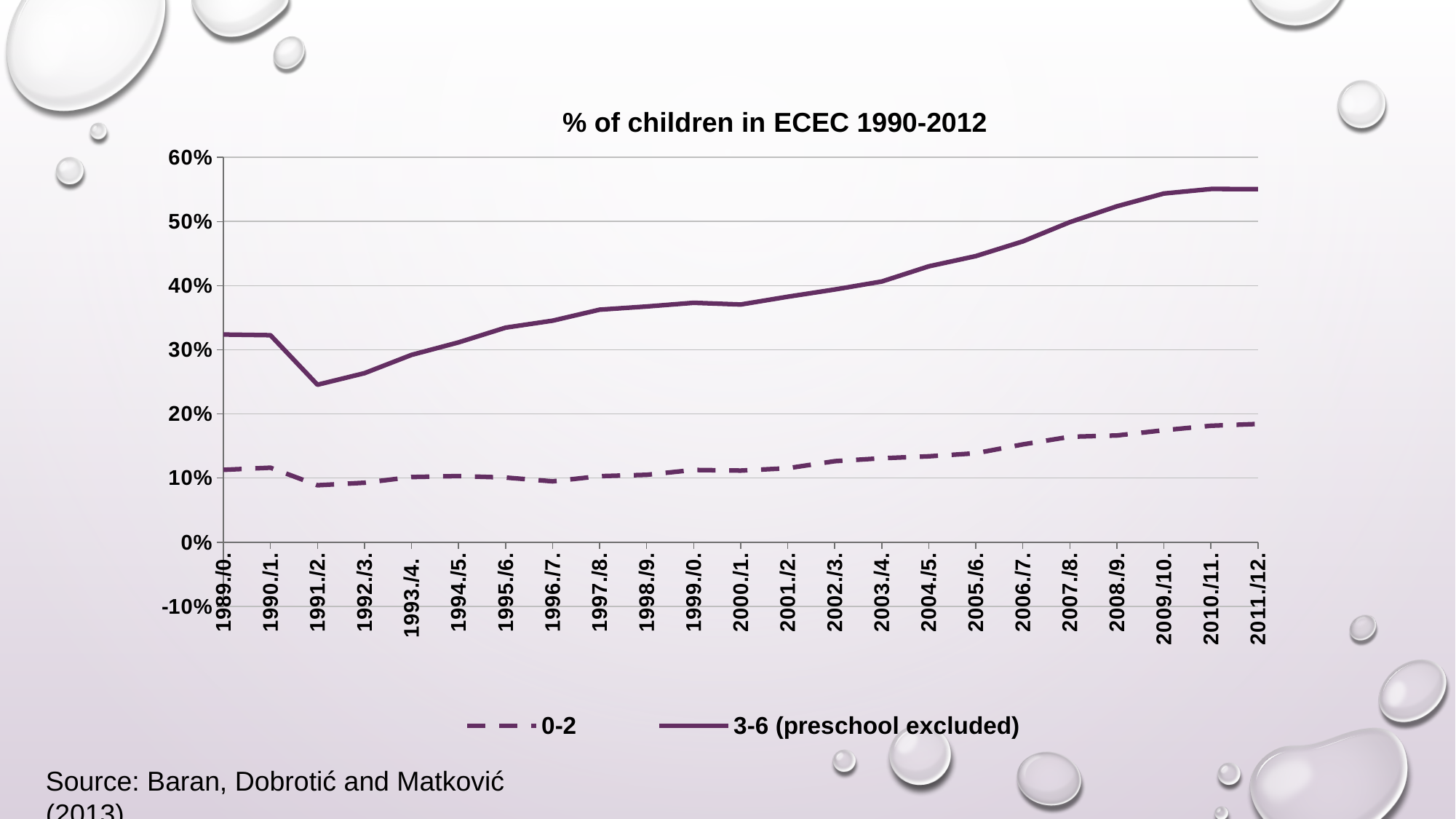

# % of children in ECEC 1990-2012

### Chart

| Category | 0-2 |  |
|---|---|---|
| 1989./0. | 0.11282370157403766 | 0.3238569963937224 |
| 1990./1. | 0.11612637893049739 | 0.32274865437340106 |
| 1991./2. | 0.0887844462233312 | 0.2455685566748115 |
| 1992./3. | 0.09262832618965507 | 0.2635404344190599 |
| 1993./4.  | 0.10155862775791147 | 0.29208858653744535 |
| 1994./5. | 0.10313429798811283 | 0.3115641562972739 |
| 1995./6. | 0.10075988185263207 | 0.33455764198154353 |
| 1996./7. | 0.0948544392597794 | 0.3454303113916528 |
| 1997./8. | 0.10292515388997352 | 0.3625629455029023 |
| 1998./9. | 0.10502821895036472 | 0.3674981065012073 |
| 1999./0. | 0.11260083465533478 | 0.37328055169116875 |
| 2000./1. | 0.11160835901130234 | 0.3705985182718721 |
| 2001./2. | 0.1152834276444906 | 0.38274506582930823 |
| 2002./3. | 0.1263089529979634 | 0.3940099711723668 |
| 2003./4. | 0.13086666446477524 | 0.40649620410163734 |
| 2004./5. | 0.13391211522263088 | 0.4301153688538823 |
| 2005./6. | 0.13865253874977995 | 0.44606508654062293 |
| 2006./7. | 0.1524780454945001 | 0.4689783018294536 |
| 2007./8. | 0.16440493028894726 | 0.4990250739760162 |
| 2008./9. | 0.1664765156894502 | 0.5236702111034013 |
| 2009./10. | 0.1746271131570428 | 0.543639076147851 |
| 2010./11. | 0.18157683521639809 | 0.5507349425653725 |
| 2011./12. | 0.1844143161235685 | 0.5506375414900756 |
Source: Baran, Dobrotić and Matković (2013)